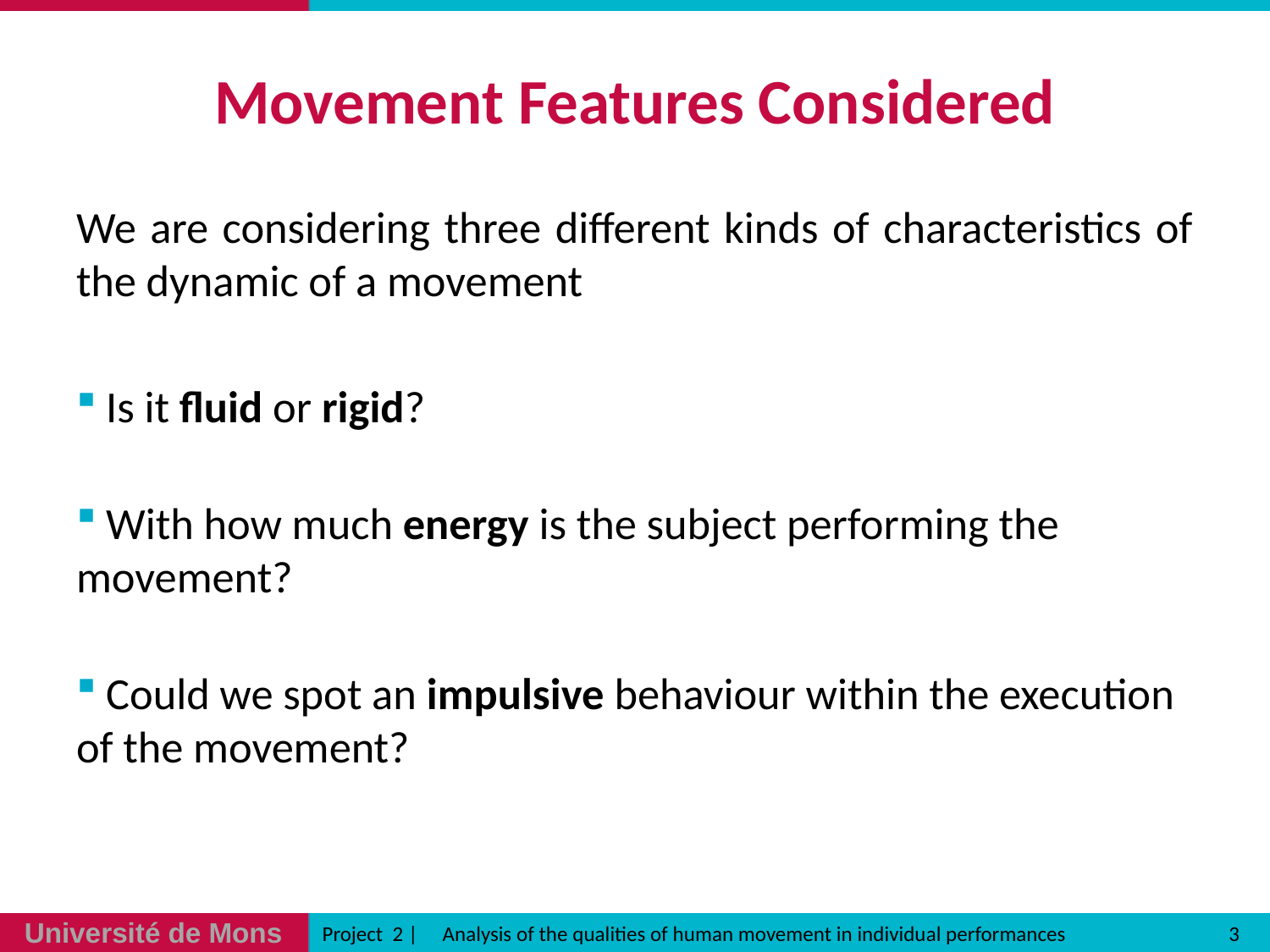

# Movement Features Considered
We are considering three different kinds of characteristics of the dynamic of a movement

 Is it fluid or rigid?

 With how much energy is the subject performing the movement?

 Could we spot an impulsive behaviour within the execution of the movement?
3
Project  2 |     Analysis of the qualities of human movement in individual performances